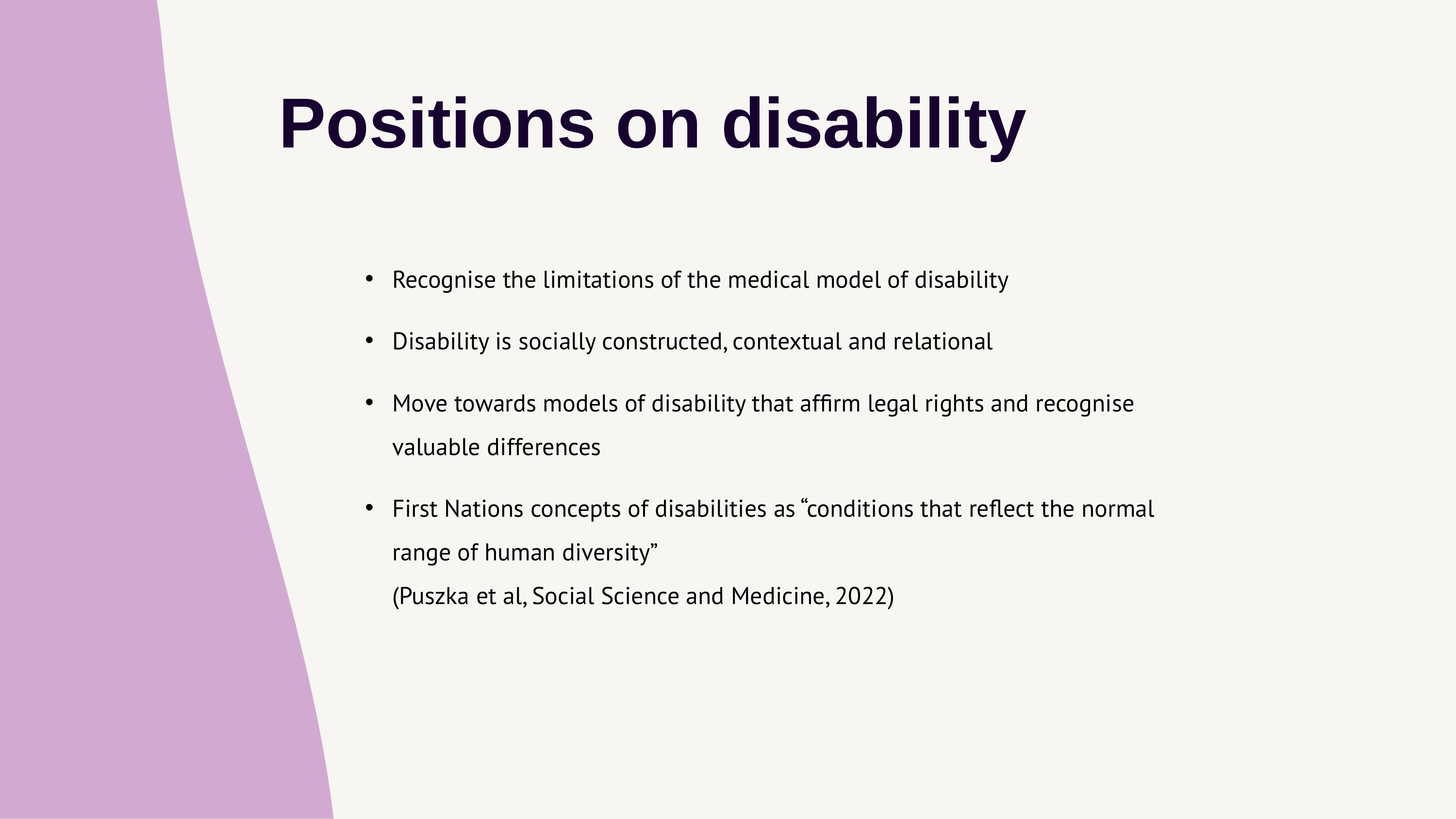

# Positions on disability
Recognise the limitations of the medical model of disability​
Disability is socially constructed, contextual and relational​
Move towards models of disability that affirm legal rights and recognise valuable differences​
First Nations concepts of disabilities as “conditions that reflect the normal range of human diversity” ​
(Puszka et al, Social Science and Medicine, 2022)